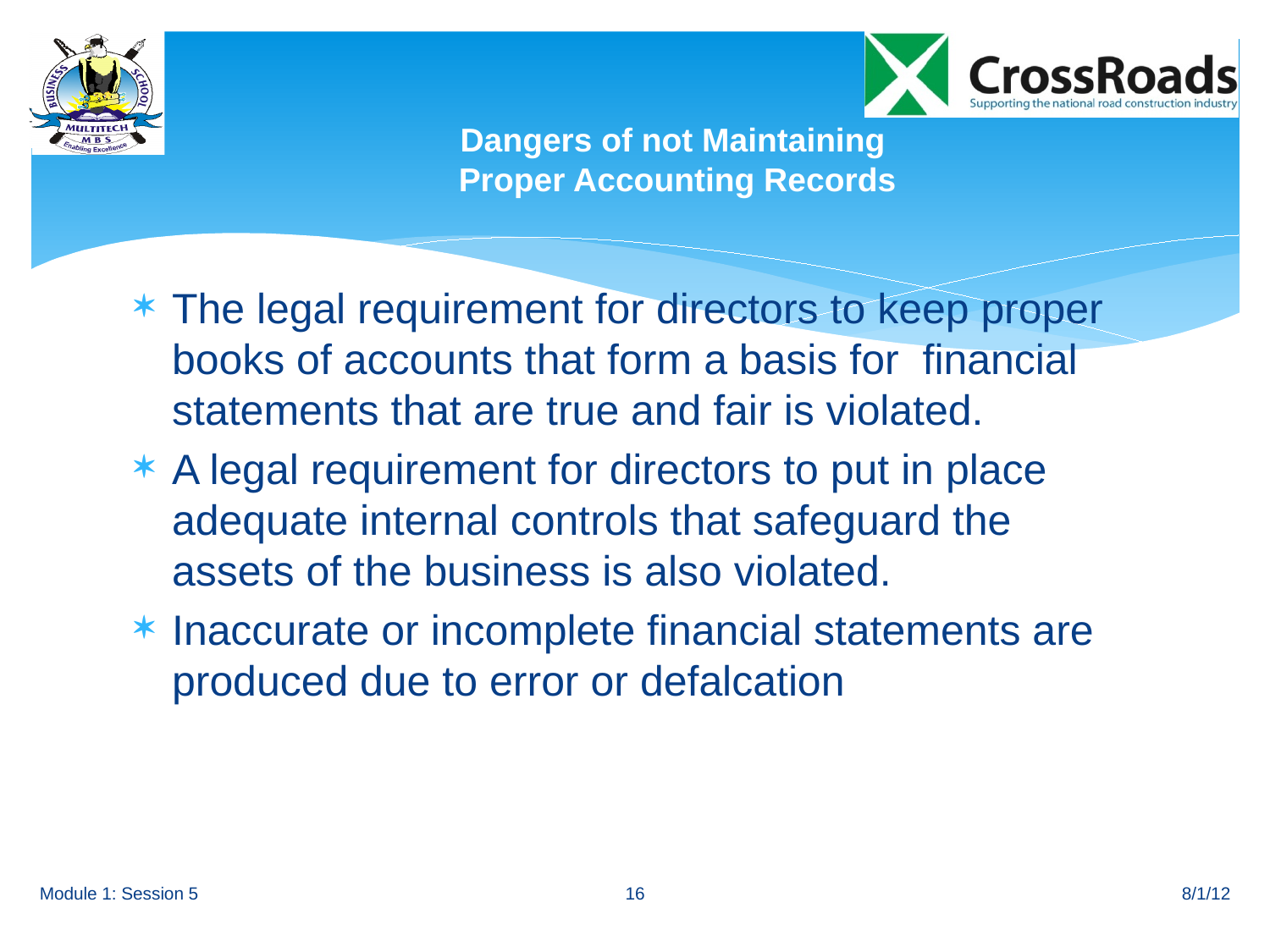

# Dangers of not Maintaining Proper Accounting Records
The legal requirement for directors to keep proper books of accounts that form a basis for  financial statements that are true and fair is violated.
A legal requirement for directors to put in place adequate internal controls that safeguard the assets of the business is also violated.
Inaccurate or incomplete financial statements are produced due to error or defalcation

16
Module 1: Session 5
8/1/12